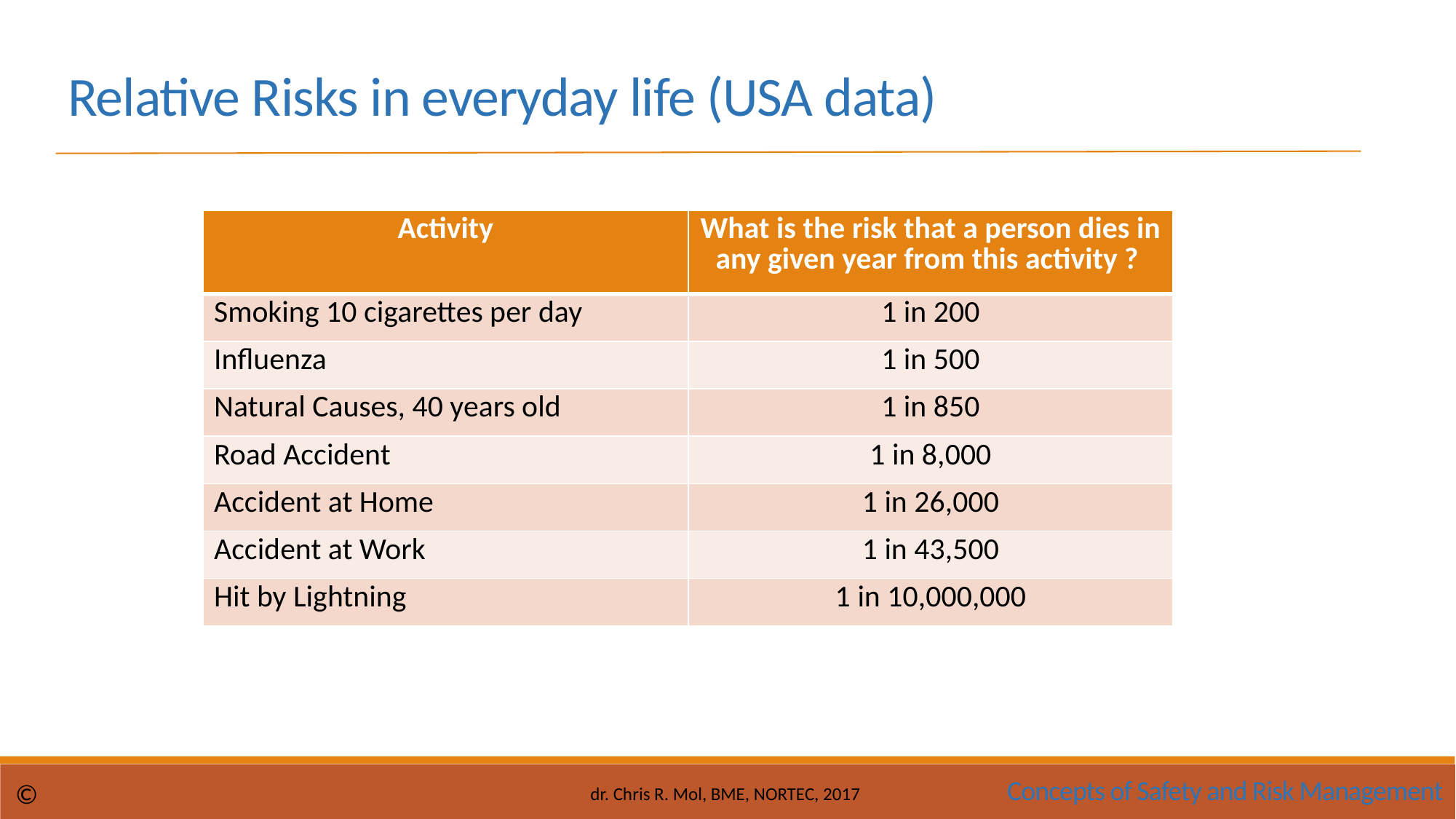

Relative Risks in everyday life (USA data)
| Activity | What is the risk that a person dies in any given year from this activity ? |
| --- | --- |
| Smoking 10 cigarettes per day | 1 in 200 |
| Influenza | 1 in 500 |
| Natural Causes, 40 years old | 1 in 850 |
| Road Accident | 1 in 8,000 |
| Accident at Home | 1 in 26,000 |
| Accident at Work | 1 in 43,500 |
| Hit by Lightning | 1 in 10,000,000 |
Concepts of Safety and Risk Management
©
dr. Chris R. Mol, BME, NORTEC, 2017